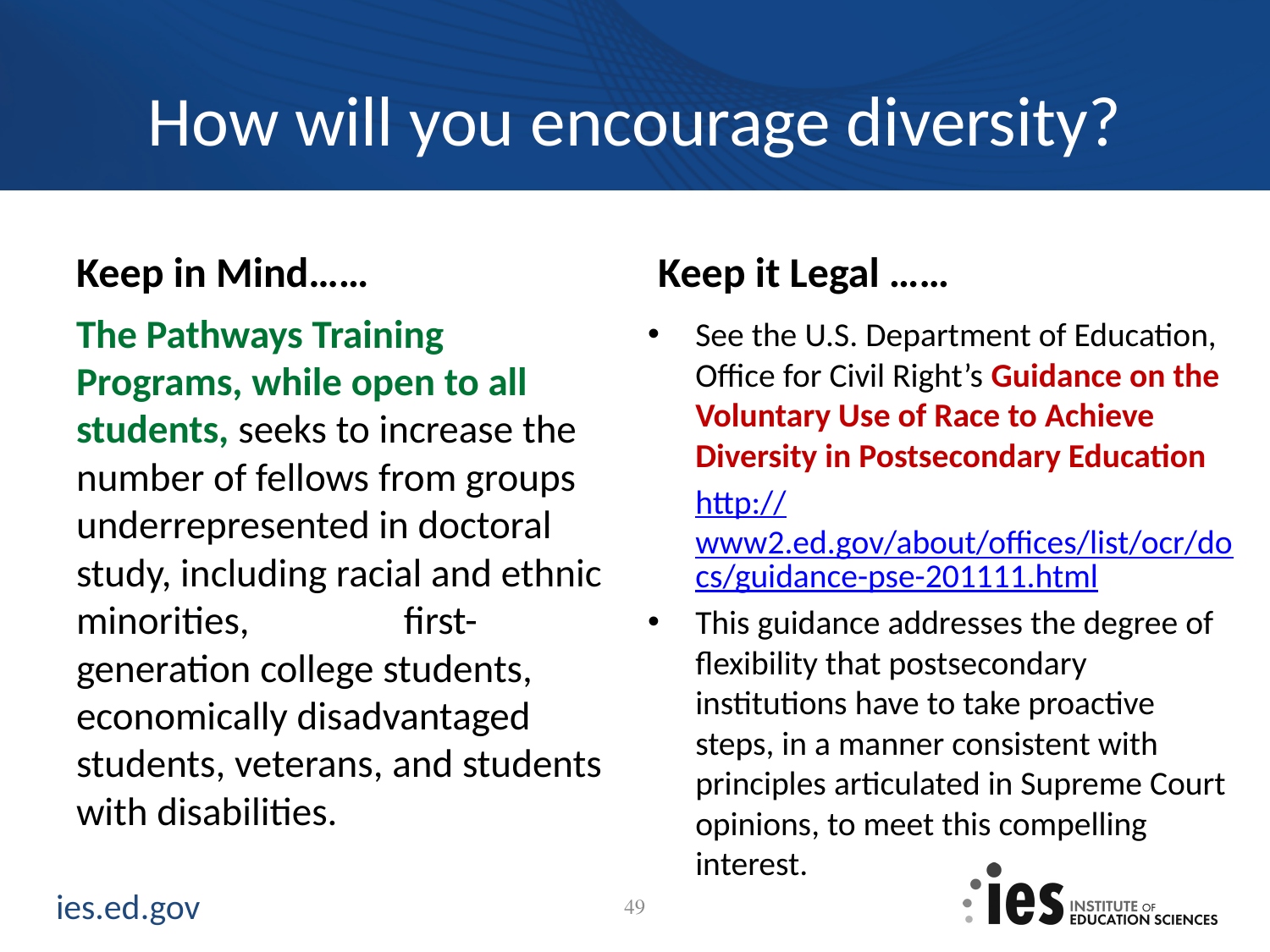

# How will you encourage diversity?
Keep in Mind……
Keep it Legal ……
The Pathways Training Programs, while open to all students, seeks to increase the number of fellows from groups underrepresented in doctoral study, including racial and ethnic minorities,                 first-generation college students, economically disadvantaged students, veterans, and students with disabilities.
See the U.S. Department of Education, Office for Civil Right’s Guidance on the Voluntary Use of Race to Achieve Diversity in Postsecondary Education
http://www2.ed.gov/about/offices/list/ocr/docs/guidance-pse-201111.html
This guidance addresses the degree of flexibility that postsecondary institutions have to take proactive steps, in a manner consistent with principles articulated in Supreme Court opinions, to meet this compelling interest.
49